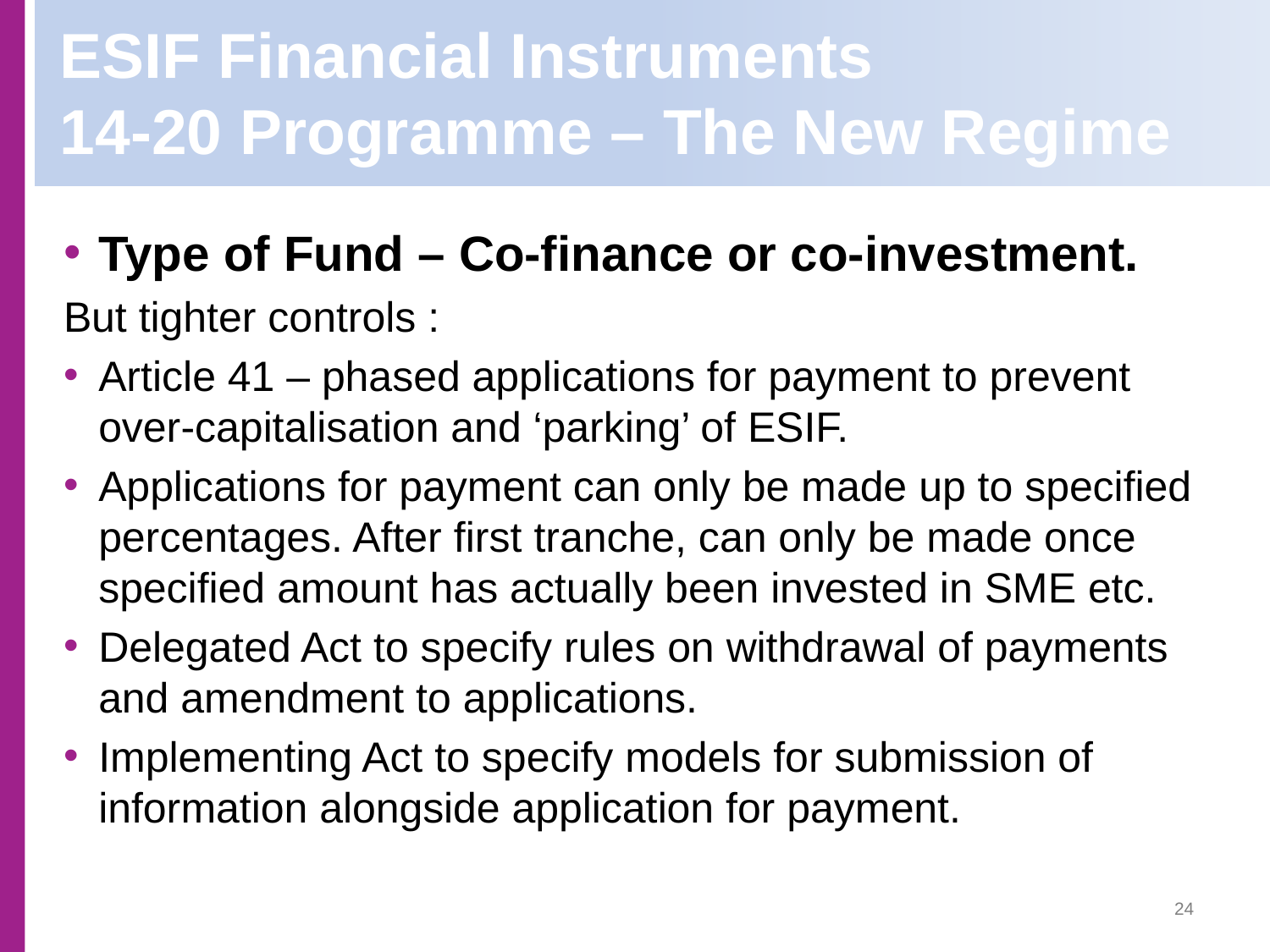

# ESIF Financial Instruments 14-20 Programme – The New Regime
Type of Fund – Co-finance or co-investment.
But tighter controls :
Article 41 – phased applications for payment to prevent over-capitalisation and ‘parking’ of ESIF.
Applications for payment can only be made up to specified percentages. After first tranche, can only be made once specified amount has actually been invested in SME etc.
Delegated Act to specify rules on withdrawal of payments and amendment to applications.
Implementing Act to specify models for submission of information alongside application for payment.

24